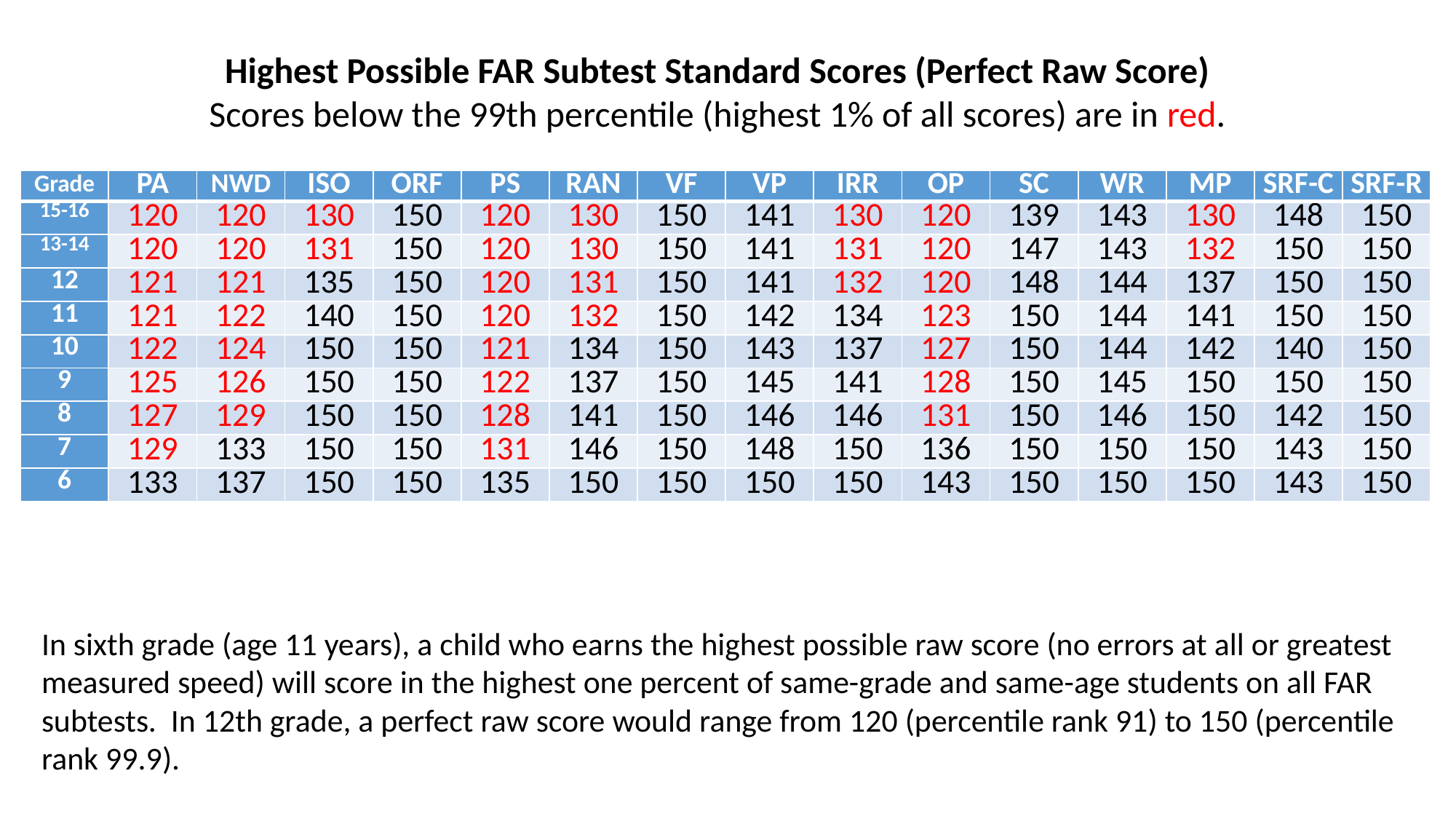

Highest Possible FAR Subtest Standard Scores (Perfect Raw Score)
Scores below the 99th percentile (highest 1% of all scores) are in red.
| Grade | PA | NWD | ISO | ORF | PS | RAN | VF | VP | IRR | OP | SC | WR | MP | SRF-C | SRF-R |
| --- | --- | --- | --- | --- | --- | --- | --- | --- | --- | --- | --- | --- | --- | --- | --- |
| 15-16 | 120 | 120 | 130 | 150 | 120 | 130 | 150 | 141 | 130 | 120 | 139 | 143 | 130 | 148 | 150 |
| 13-14 | 120 | 120 | 131 | 150 | 120 | 130 | 150 | 141 | 131 | 120 | 147 | 143 | 132 | 150 | 150 |
| 12 | 121 | 121 | 135 | 150 | 120 | 131 | 150 | 141 | 132 | 120 | 148 | 144 | 137 | 150 | 150 |
| 11 | 121 | 122 | 140 | 150 | 120 | 132 | 150 | 142 | 134 | 123 | 150 | 144 | 141 | 150 | 150 |
| 10 | 122 | 124 | 150 | 150 | 121 | 134 | 150 | 143 | 137 | 127 | 150 | 144 | 142 | 140 | 150 |
| 9 | 125 | 126 | 150 | 150 | 122 | 137 | 150 | 145 | 141 | 128 | 150 | 145 | 150 | 150 | 150 |
| 8 | 127 | 129 | 150 | 150 | 128 | 141 | 150 | 146 | 146 | 131 | 150 | 146 | 150 | 142 | 150 |
| 7 | 129 | 133 | 150 | 150 | 131 | 146 | 150 | 148 | 150 | 136 | 150 | 150 | 150 | 143 | 150 |
| 6 | 133 | 137 | 150 | 150 | 135 | 150 | 150 | 150 | 150 | 143 | 150 | 150 | 150 | 143 | 150 |
In sixth grade (age 11 years), a child who earns the highest possible raw score (no errors at all or greatest measured speed) will score in the highest one percent of same-grade and same-age students on all FAR subtests.  In 12th grade, a perfect raw score would range from 120 (percentile rank 91) to 150 (percentile rank 99.9).